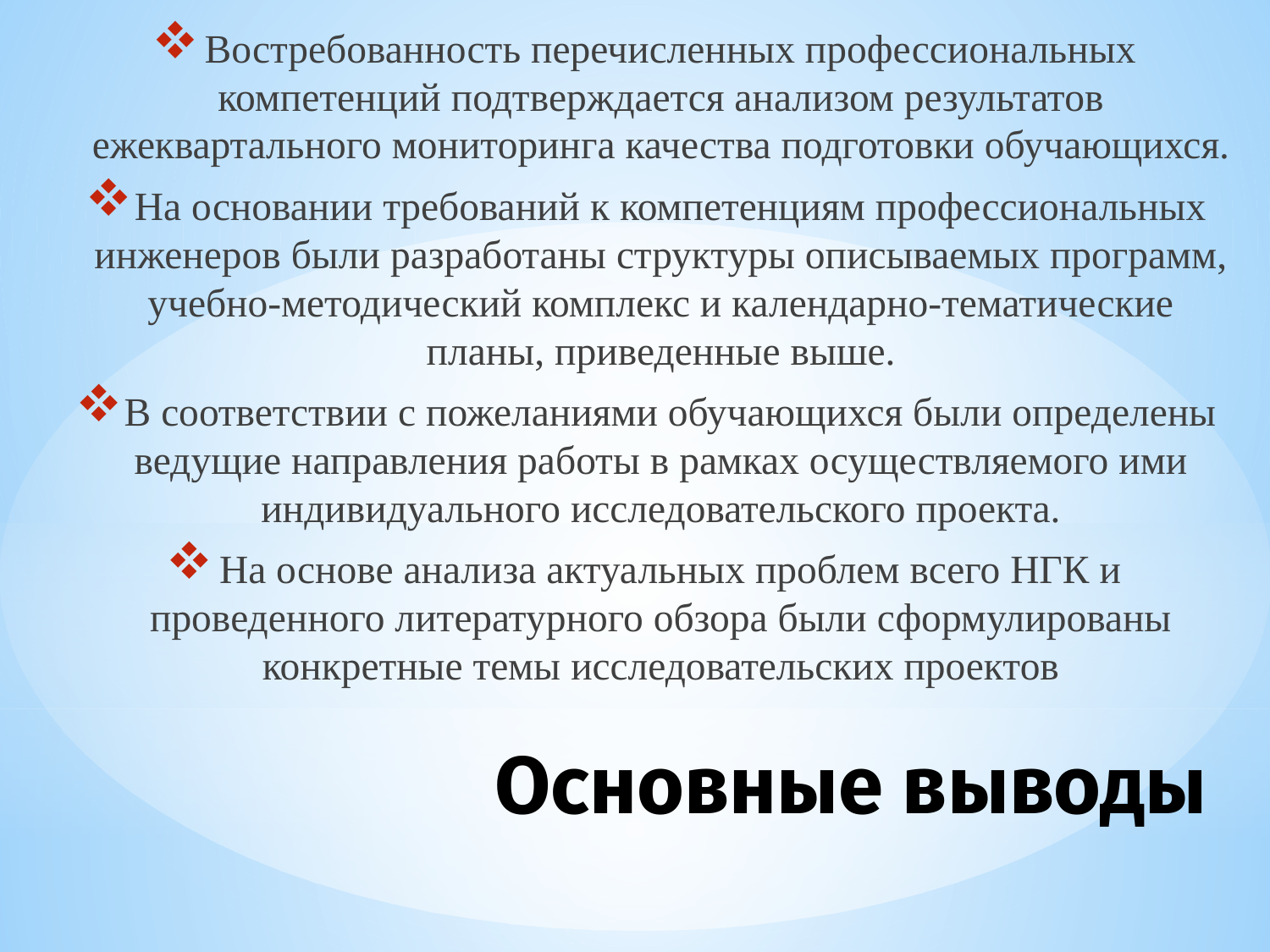

Востребованность перечисленных профессиональных компетенций подтверждается анализом результатов ежеквартального мониторинга качества подготовки обучающихся.
На основании требований к компетенциям профессиональных инженеров были разработаны структуры описываемых программ, учебно-методический комплекс и календарно-тематические планы, приведенные выше.
В соответствии с пожеланиями обучающихся были определены ведущие направления работы в рамках осуществляемого ими индивидуального исследовательского проекта.
На основе анализа актуальных проблем всего НГК и проведенного литературного обзора были сформулированы конкретные темы исследовательских проектов
# Основные выводы